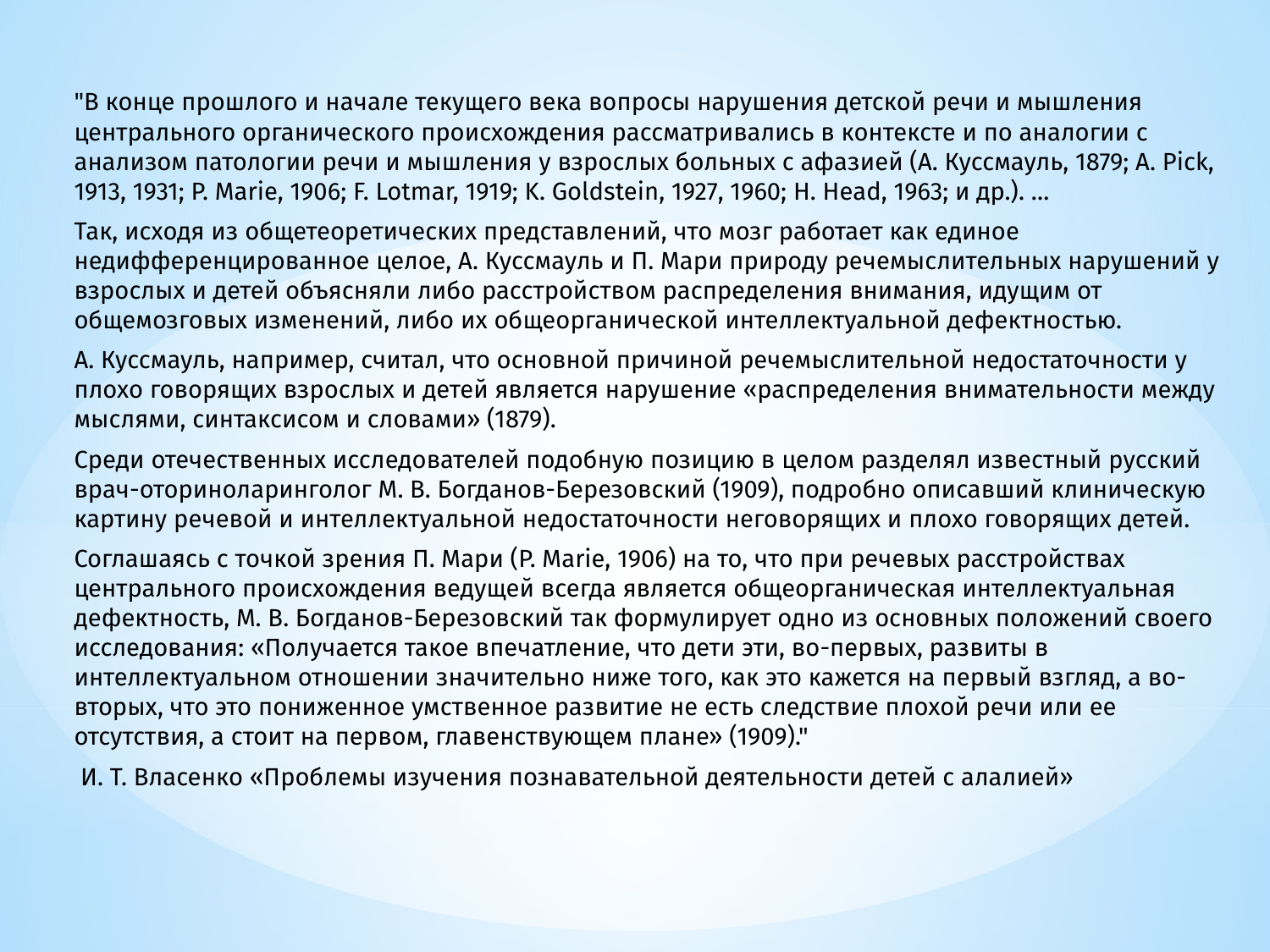

"В конце прошлого и начале текущего века вопросы нарушения детской речи и мышления центрального органического происхождения рассматривались в контексте и по аналогии с анализом патологии речи и мышления у взрослых больных с афазией (А. Куссмауль, 1879; A. Pick, 1913, 1931; P. Marie, 1906; F. Lotmar, 1919; K. Goldstein, 1927, 1960; H. Head, 1963; и др.). …
Так, исходя из общетеоретических представлений, что мозг работает как единое недифференцированное целое, А. Куссмауль и П. Мари природу речемыслительных нарушений у взрослых и детей объясняли либо расстройством распределения внимания, идущим от общемозговых изменений, либо их общеорганической интеллектуальной дефектностью.
А. Куссмауль, например, считал, что основной причиной речемыслительной недостаточности у плохо говорящих взрослых и детей является нарушение «распределения внимательности между мыслями, синтаксисом и словами» (1879).
Среди отечественных исследователей подобную позицию в целом разделял известный русский врач-оториноларинголог М. В. Богданов-Березовский (1909), подробно описавший клиническую картину речевой и интеллектуальной недостаточности неговорящих и плохо говорящих детей.
Соглашаясь с точкой зрения П. Мари (P. Marie, 1906) на то, что при речевых расстройствах центрального происхождения ведущей всегда является общеорганическая интеллектуальная дефектность, М. В. Богданов-Березовский так формулирует одно из основных положений своего исследования: «Получается такое впечатление, что дети эти, во-первых, развиты в интеллектуальном отношении значительно ниже того, как это кажется на первый взгляд, а во-вторых, что это пониженное умственное развитие не есть следствие плохой речи или ее отсутствия, а стоит на первом, главенствующем плане» (1909)."
 И. Т. Власенко «Проблемы изучения познавательной деятельности детей с алалией»